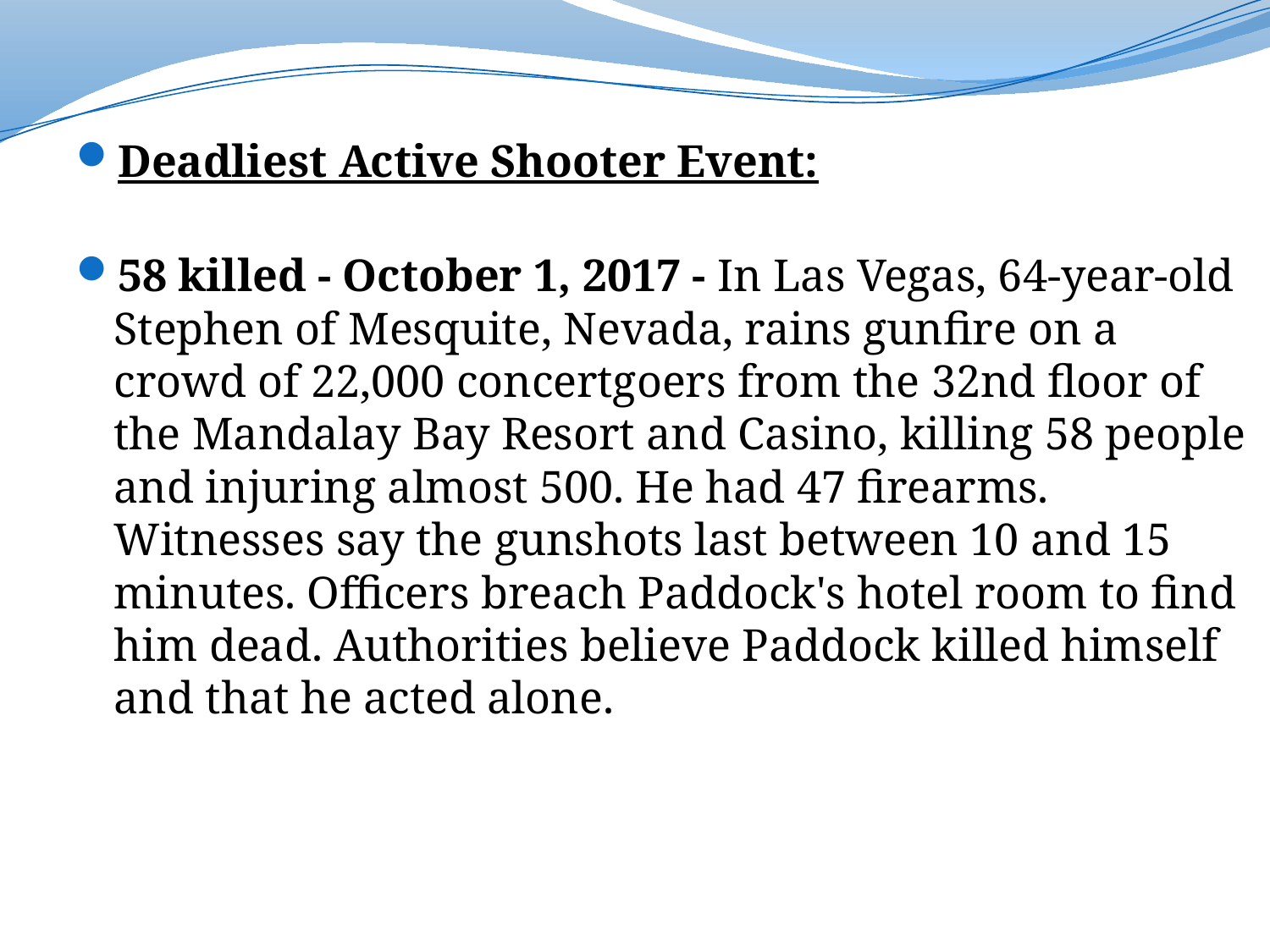

Deadliest Active Shooter Event:
58 killed - October 1, 2017 - In Las Vegas, 64-year-old Stephen of Mesquite, Nevada, rains gunfire on a crowd of 22,000 concertgoers from the 32nd floor of the Mandalay Bay Resort and Casino, killing 58 people and injuring almost 500. He had 47 firearms.  Witnesses say the gunshots last between 10 and 15 minutes. Officers breach Paddock's hotel room to find him dead. Authorities believe Paddock killed himself and that he acted alone.